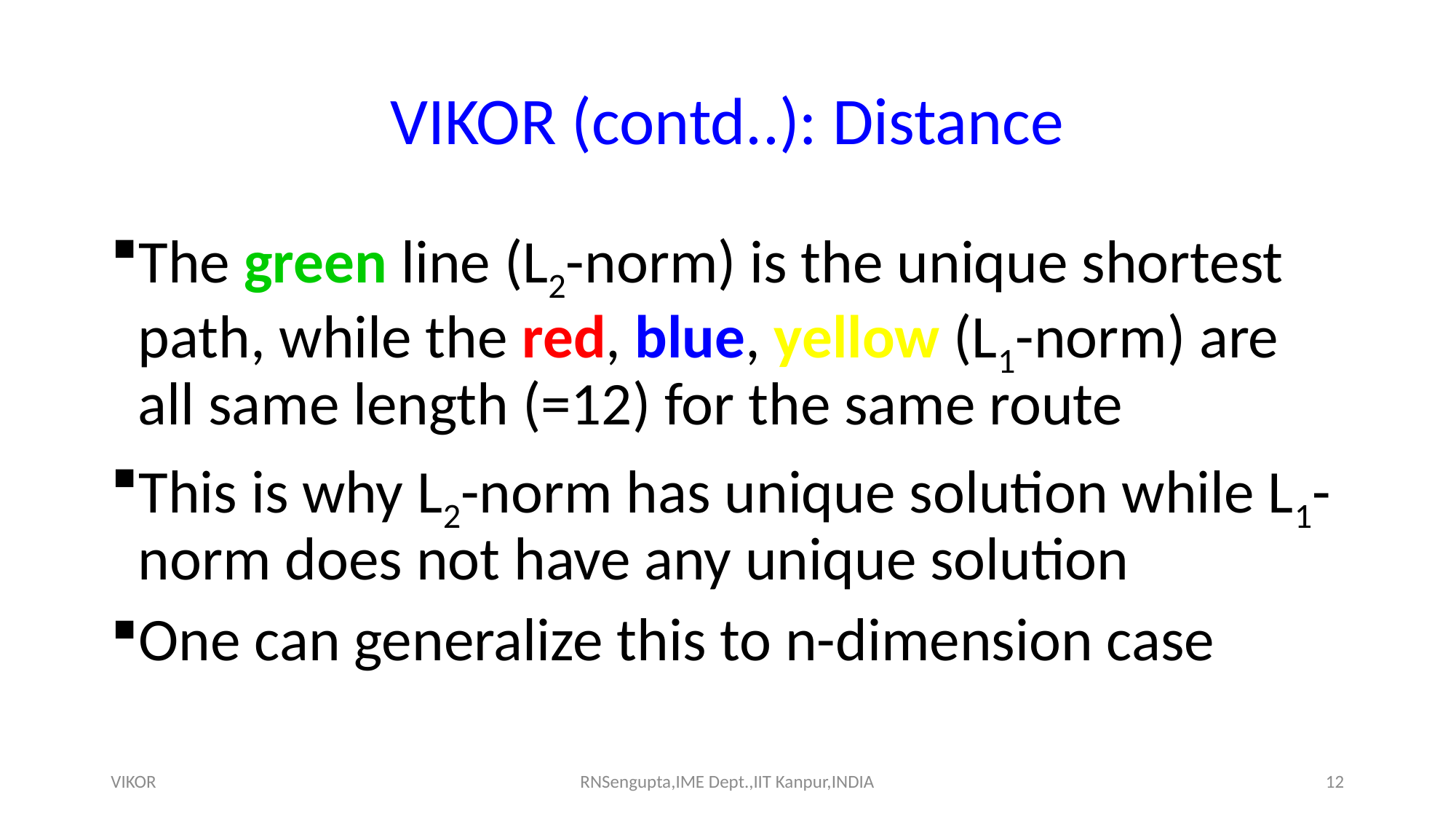

# VIKOR (contd..): Distance
The green line (L2-norm) is the unique shortest path, while the red, blue, yellow (L1-norm) are all same length (=12) for the same route
This is why L2-norm has unique solution while L1-norm does not have any unique solution
One can generalize this to n-dimension case
VIKOR
RNSengupta,IME Dept.,IIT Kanpur,INDIA
12